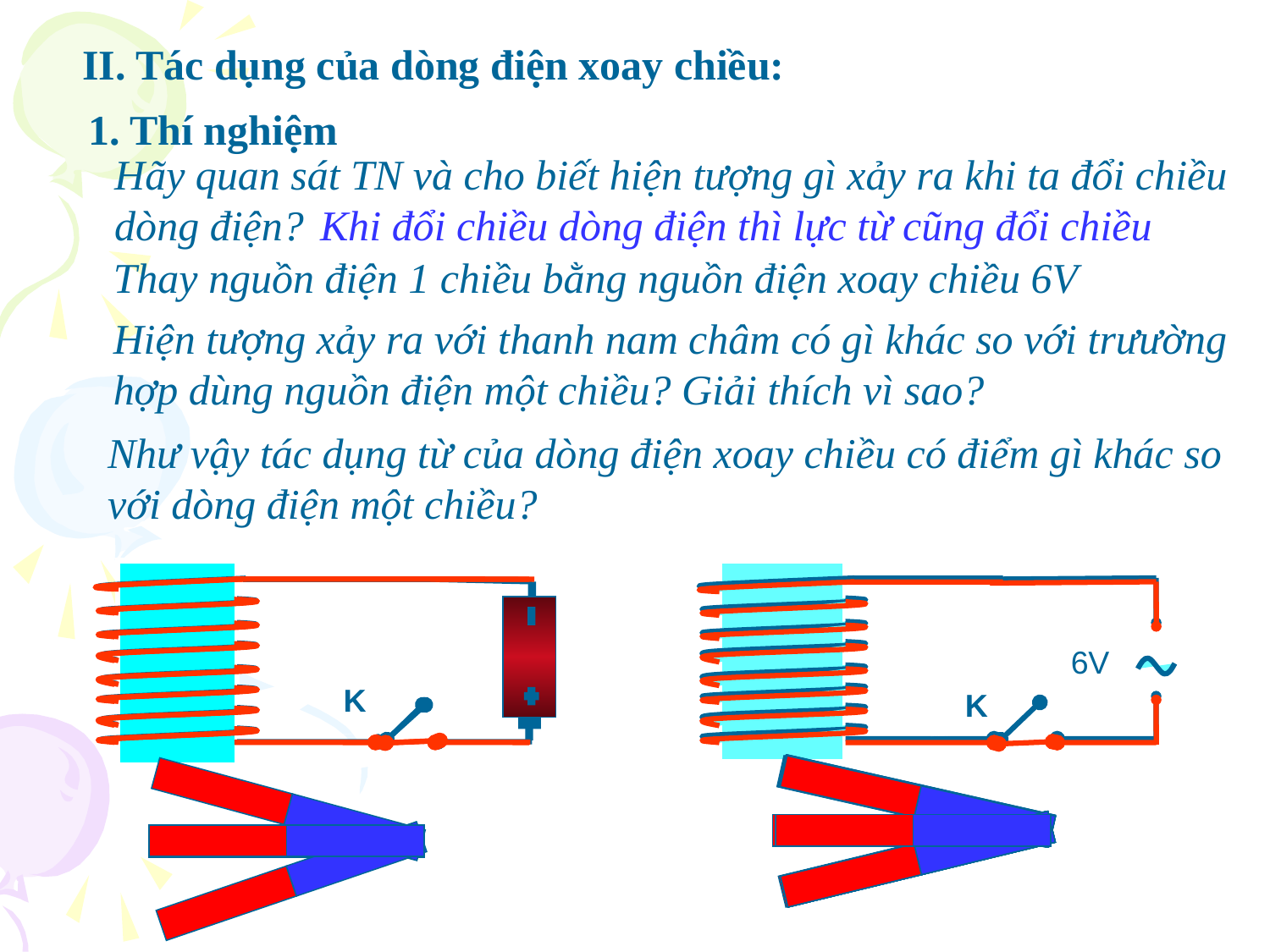

II. Tác dụng của dòng điện xoay chiều:
1. Thí nghiệm
Hãy quan sát TN và cho biết hiện tượng gì xảy ra khi ta đổi chiều dòng điện?
Khi đổi chiều dòng điện thì lực từ cũng đổi chiều
Thay nguồn điện 1 chiều bằng nguồn điện xoay chiều 6V
Hiện tượng xảy ra với thanh nam châm có gì khác so với trưường hợp dùng nguồn điện một chiều? Giải thích vì sao?
Như vậy tác dụng từ của dòng điện xoay chiều có điểm gì khác so với dòng điện một chiều?

6V

K
K